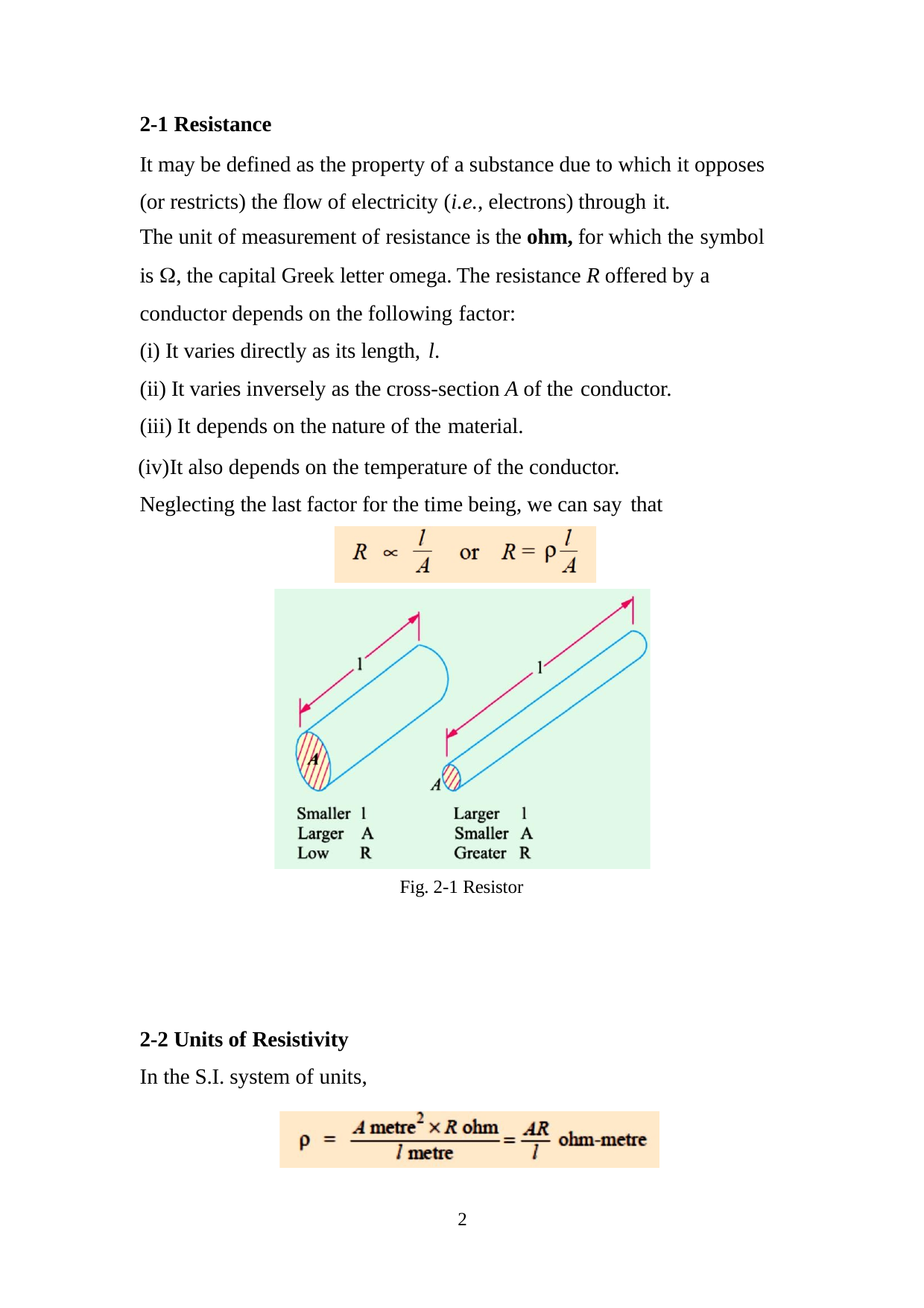

2-1 Resistance
It may be defined as the property of a substance due to which it opposes  (or restricts) the flow of electricity (i.e., electrons) through it.
The unit of measurement of resistance is the ohm, for which the symbol
is Ω, the capital Greek letter omega. The resistance R offered by a  conductor depends on the following factor:
It varies directly as its length, l.
It varies inversely as the cross-section A of the conductor.
It depends on the nature of the material.
It also depends on the temperature of the conductor.  Neglecting the last factor for the time being, we can say that

Fig. 2-1 Resistor
2-2 Units of Resistivity
In the S.I. system of units,

2